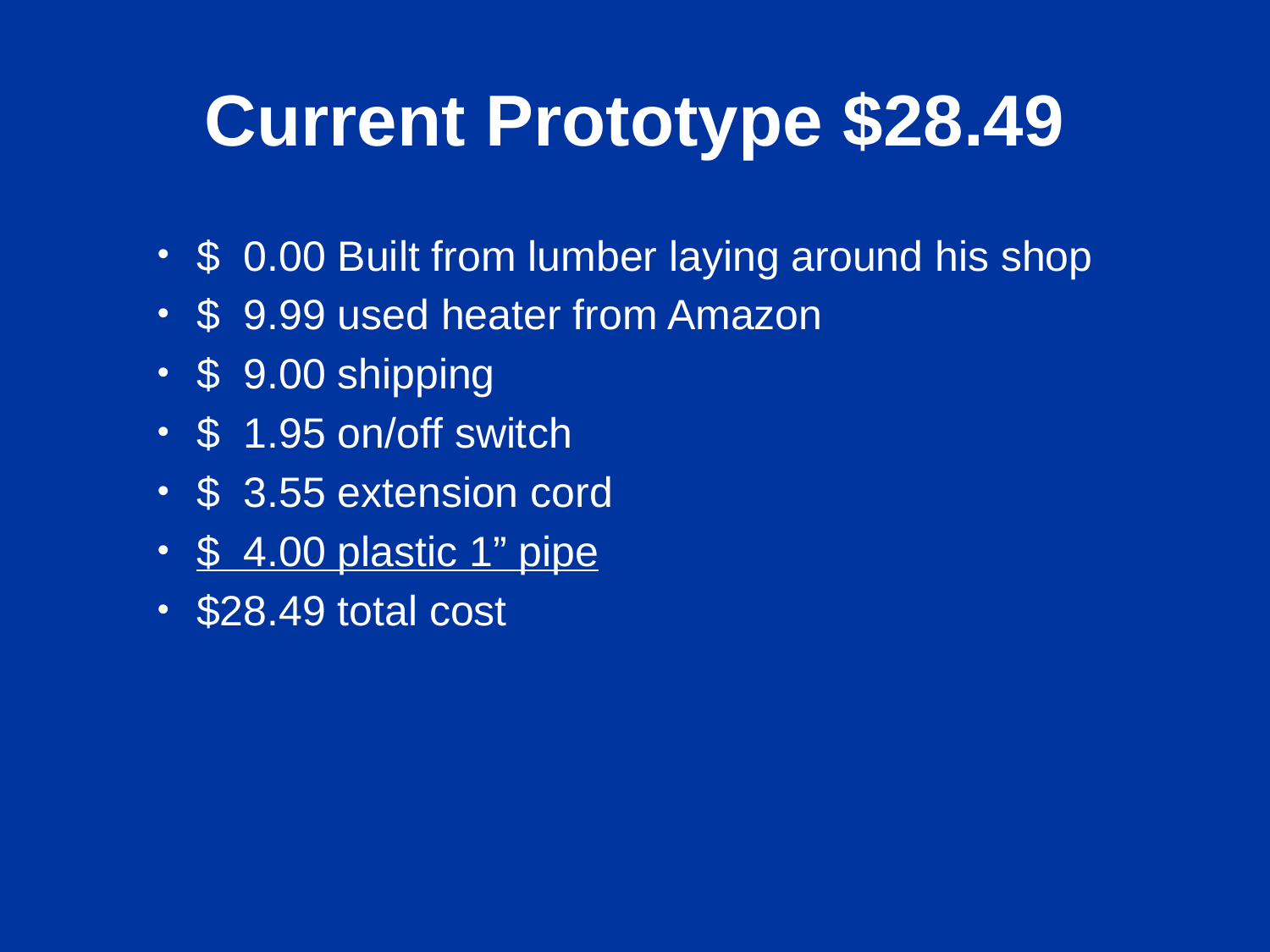

# Current Prototype $28.49
$  0.00 Built from lumber laying around his shop
$  9.99 used heater from Amazon
$  9.00 shipping
$  1.95 on/off switch
$  3.55 extension cord
$  4.00 plastic 1” pipe
$28.49 total cost